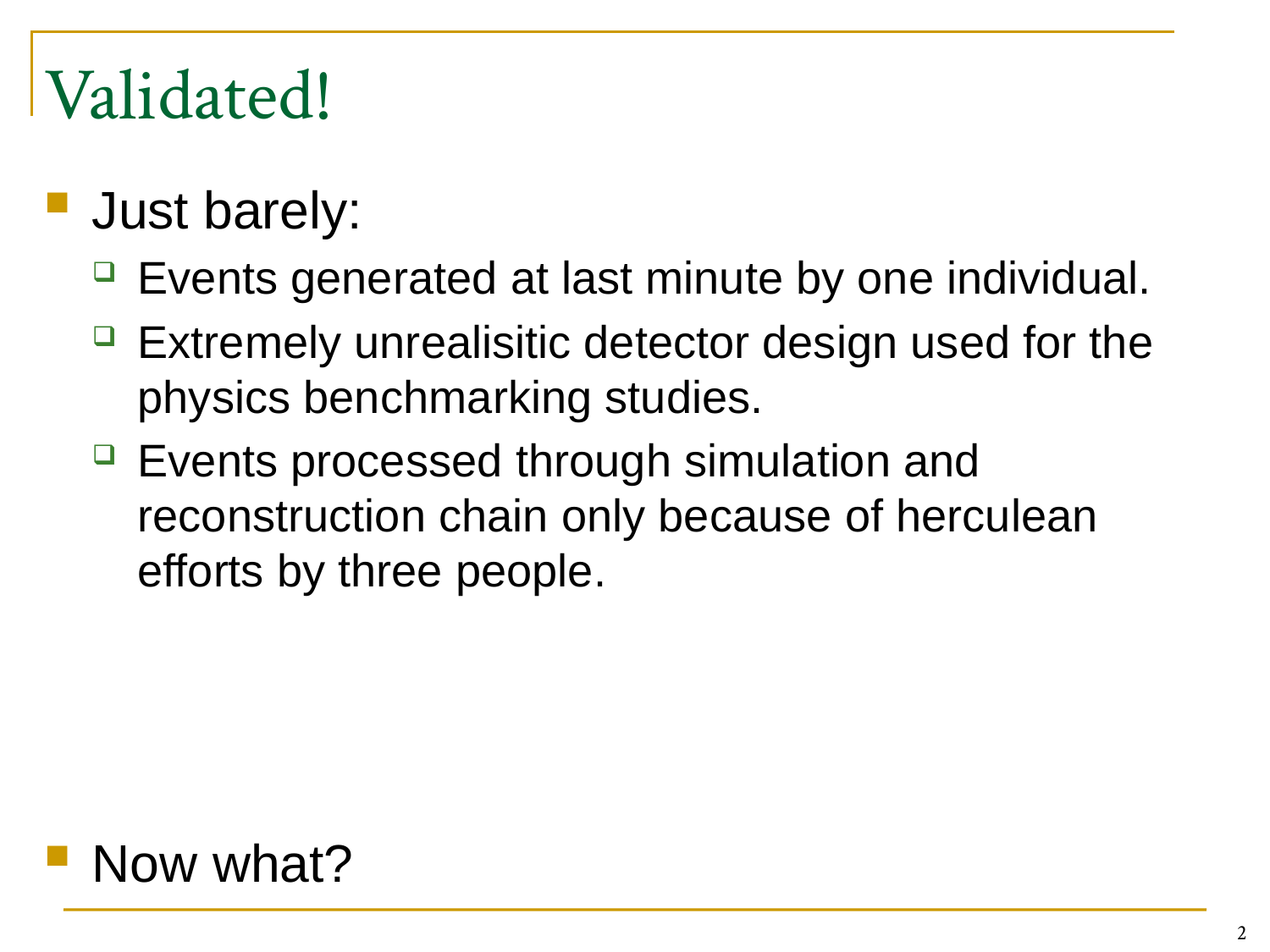

# Validated!
Just barely:
Events generated at last minute by one individual.
Extremely unrealisitic detector design used for the physics benchmarking studies.
Events processed through simulation and reconstruction chain only because of herculean efforts by three people.

Now what?
2